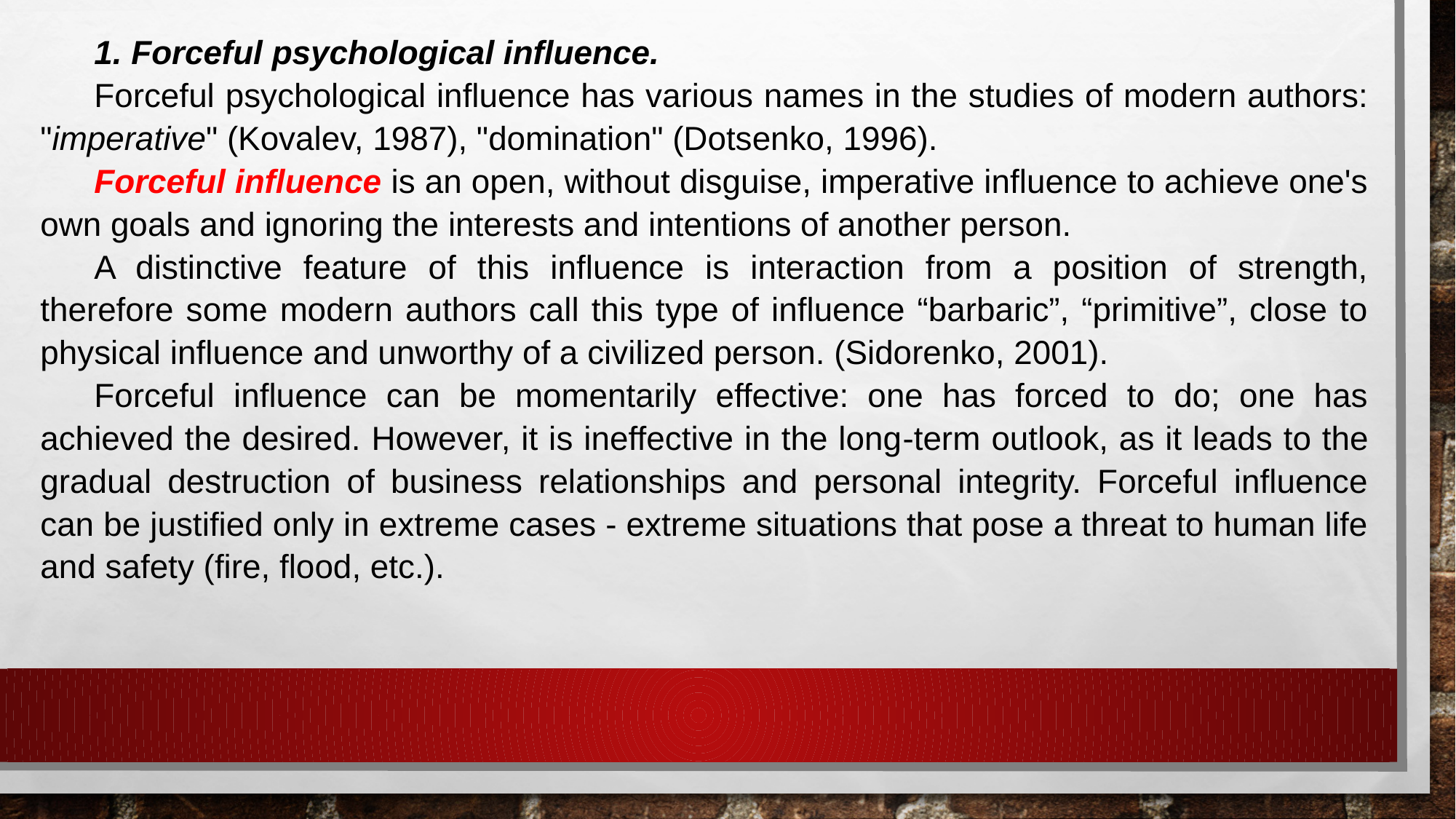

1. Forceful psychological influence.
Forceful psychological influence has various names in the studies of modern authors: "imperative" (Kovalev, 1987), "domination" (Dotsenko, 1996).
Forceful influence is an open, without disguise, imperative influence to achieve one's own goals and ignoring the interests and intentions of another person.
A distinctive feature of this influence is interaction from a position of strength, therefore some modern authors call this type of influence “barbaric”, “primitive”, close to physical influence and unworthy of a civilized person. (Sidorenko, 2001).
Forceful influence can be momentarily effective: one has forced to do; one has achieved the desired. However, it is ineffective in the long-term outlook, as it leads to the gradual destruction of business relationships and personal integrity. Forceful influence can be justified only in extreme cases - extreme situations that pose a threat to human life and safety (fire, flood, etc.).